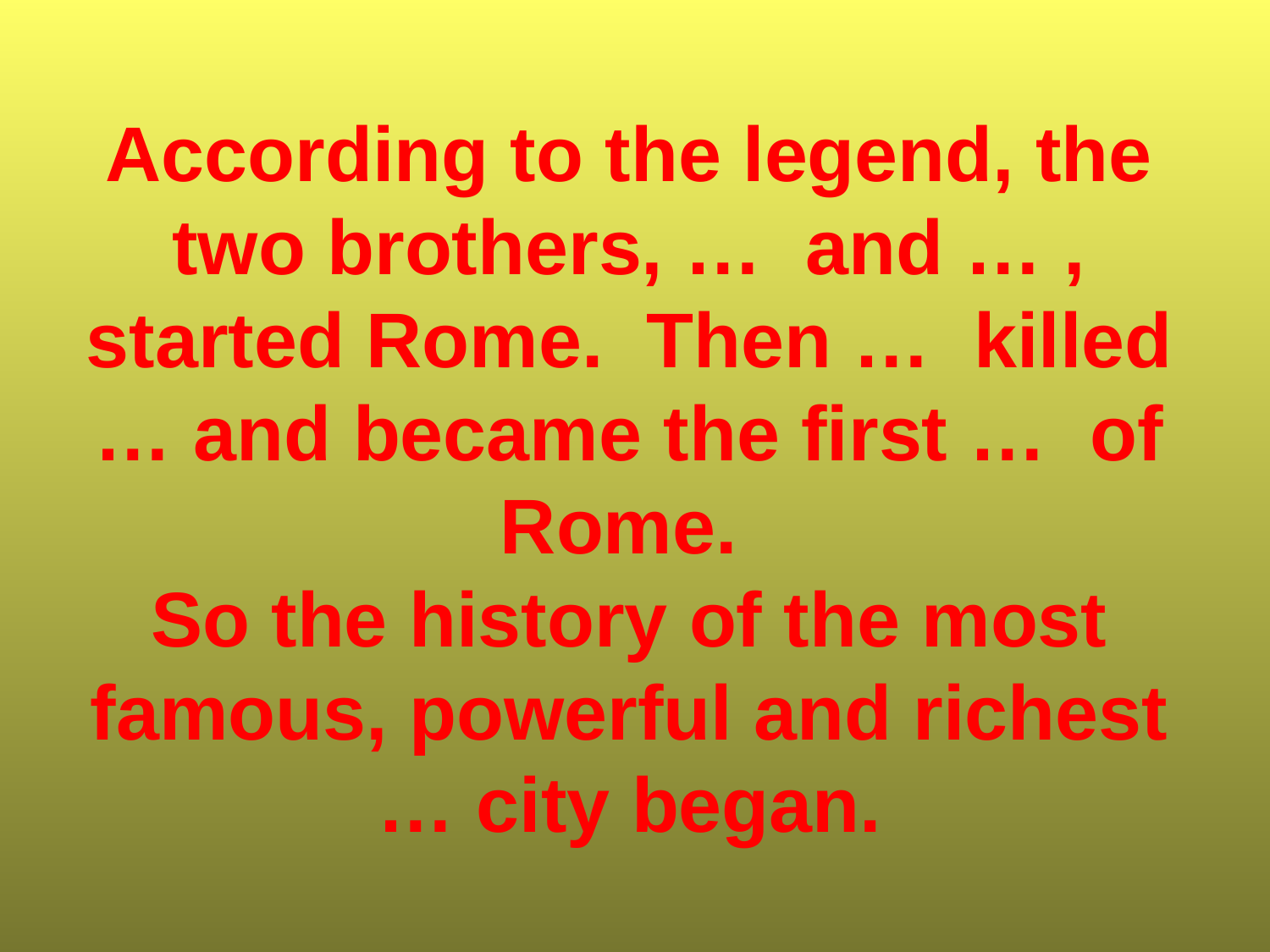

# According to the legend, the two brothers, …  and … , started Rome.  Then …  killed … and became the first …  of Rome. So the history of the most famous, powerful and richest … city began.